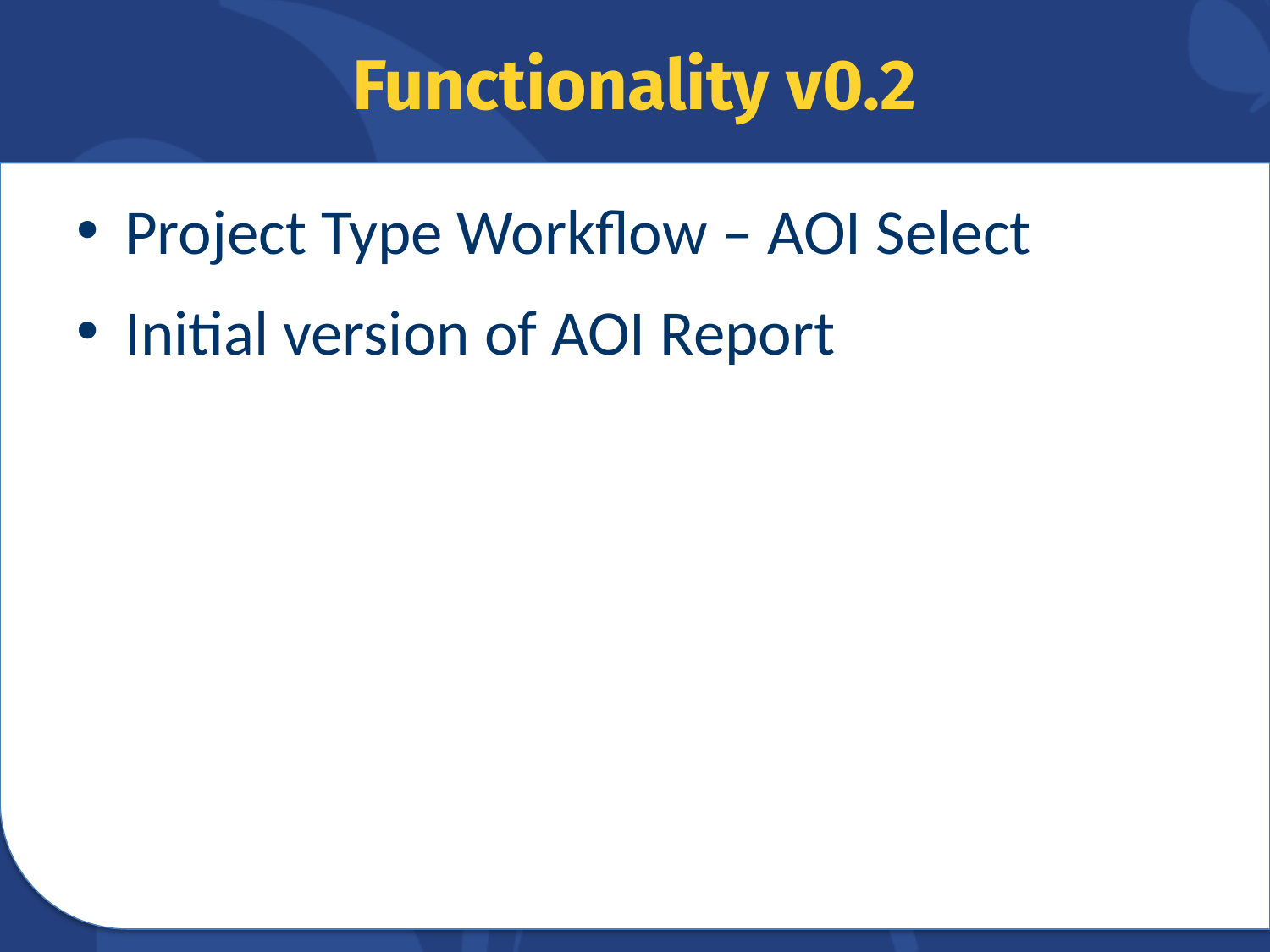

# Functionality v0.2
Project Type Workflow – AOI Select
Initial version of AOI Report